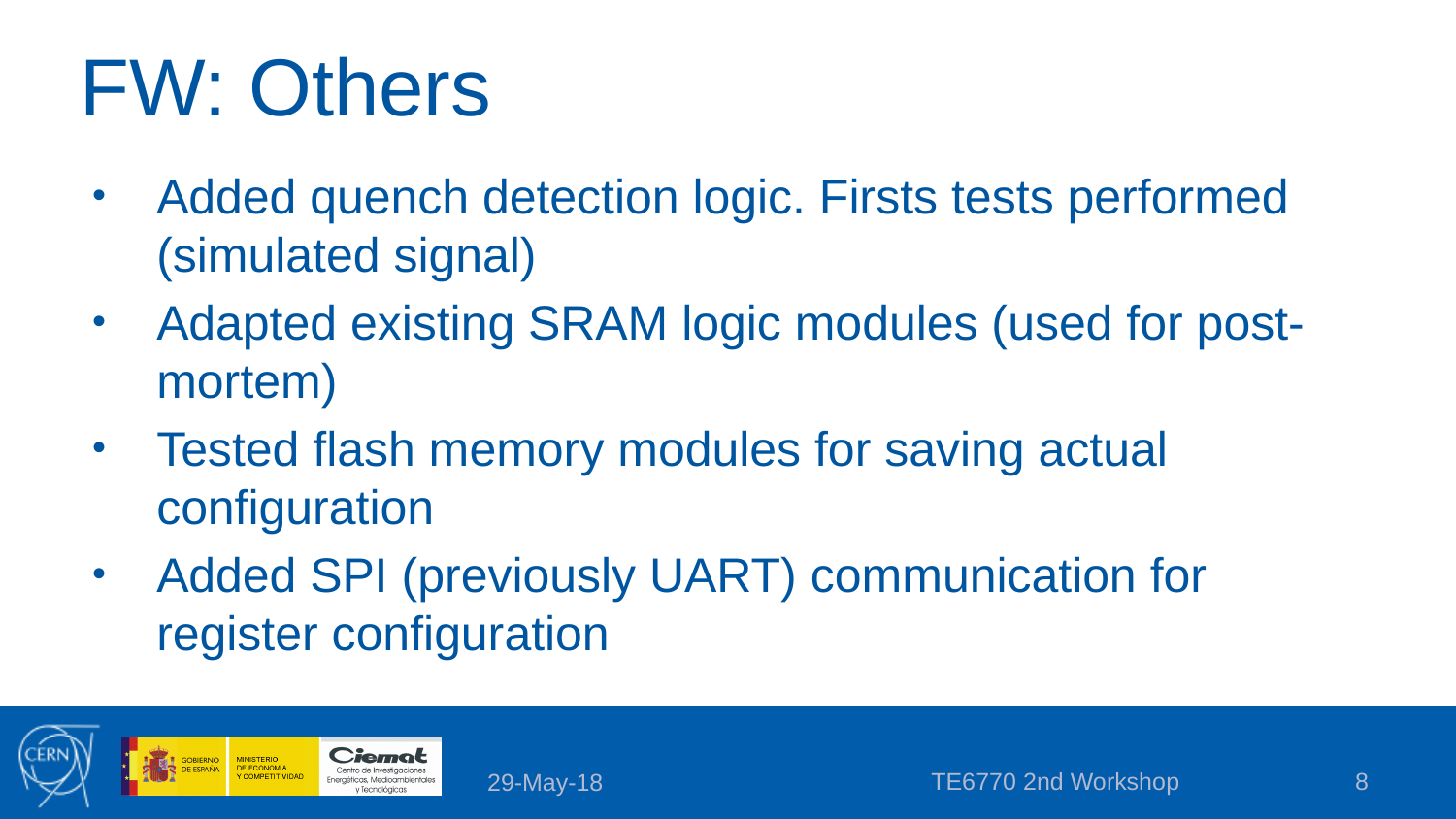

# FW: Others
Added quench detection logic. Firsts tests performed (simulated signal)
Adapted existing SRAM logic modules (used for post-mortem)
Tested flash memory modules for saving actual configuration
Added SPI (previously UART) communication for register configuration

TE6770 2nd Workshop
8
29-May-18